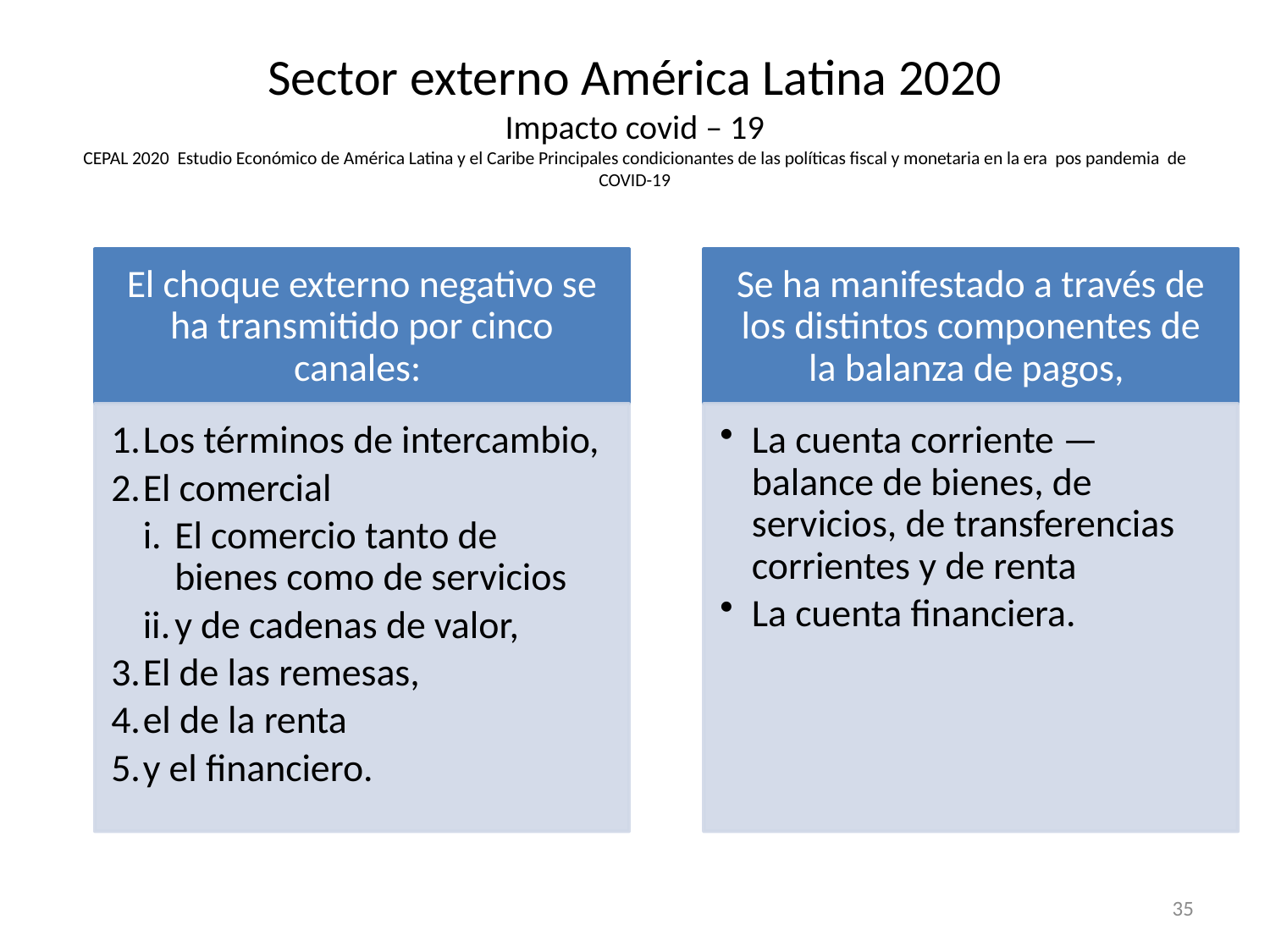

# Sector externo América Latina 2020 Impacto covid – 19 CEPAL 2020  Estudio Económico de América Latina y el Caribe Principales condicionantes de las políticas fiscal y monetaria en la era  pos pandemia  de COVID-19
El choque externo negativo se ha transmitido por cinco canales:
Los términos de intercambio,
El comercial
El comercio tanto de bienes como de servicios
y de cadenas de valor,
El de las remesas,
el de la renta
y el financiero.
Se ha manifestado a través de los distintos componentes de la balanza de pagos,
La cuenta corriente —balance de bienes, de servicios, de transferencias corrientes y de renta
La cuenta financiera.
35